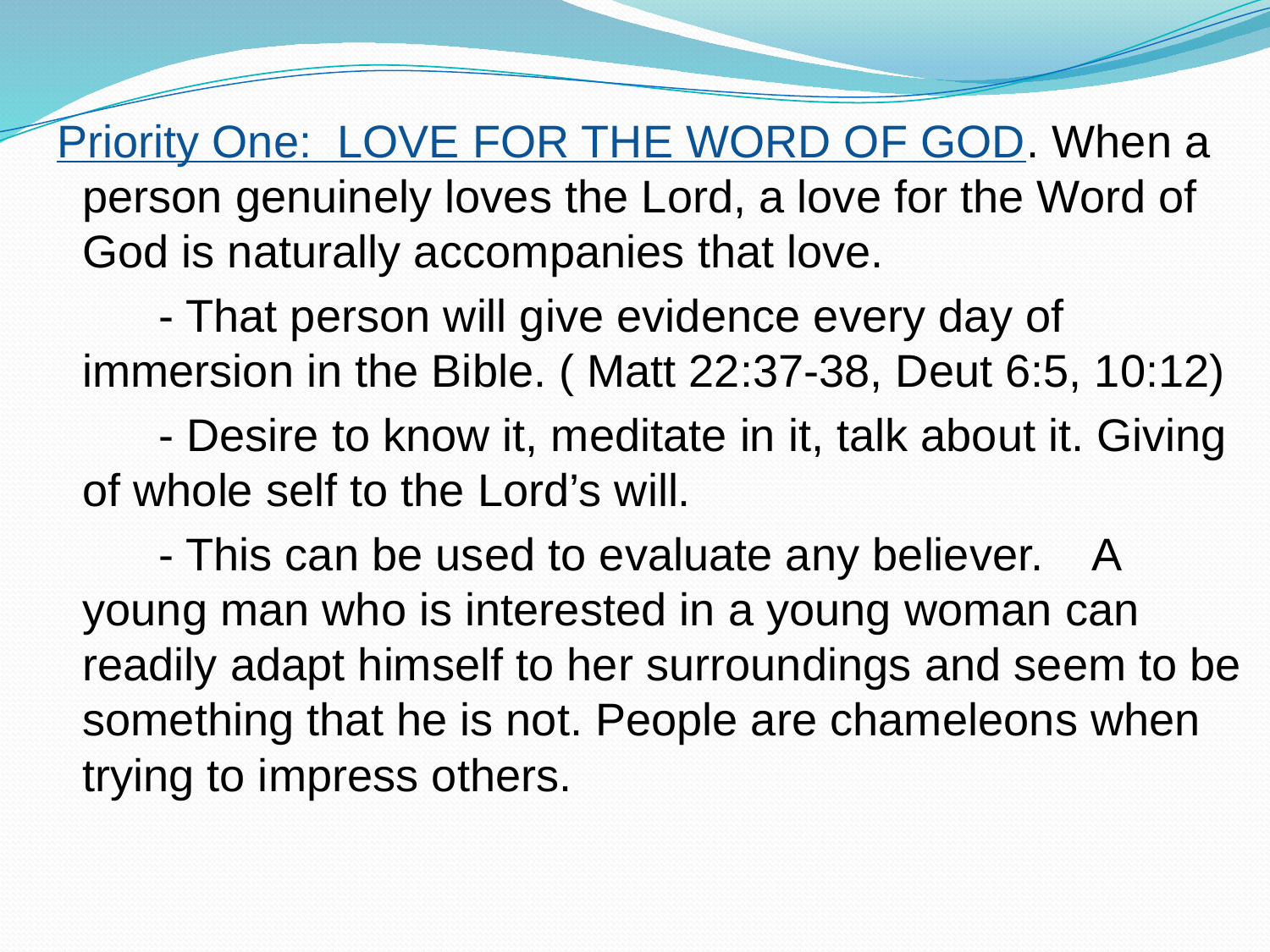

Priority One:  LOVE FOR THE WORD OF GOD. When a person genuinely loves the Lord, a love for the Word of God is naturally accompanies that love.
         - That person will give evidence every day of immersion in the Bible. ( Matt 22:37-38, Deut 6:5, 10:12)
         - Desire to know it, meditate in it, talk about it. Giving of whole self to the Lord’s will.
         - This can be used to evaluate any believer.    A young man who is interested in a young woman can readily adapt himself to her surroundings and seem to be something that he is not. People are chameleons when trying to impress others.